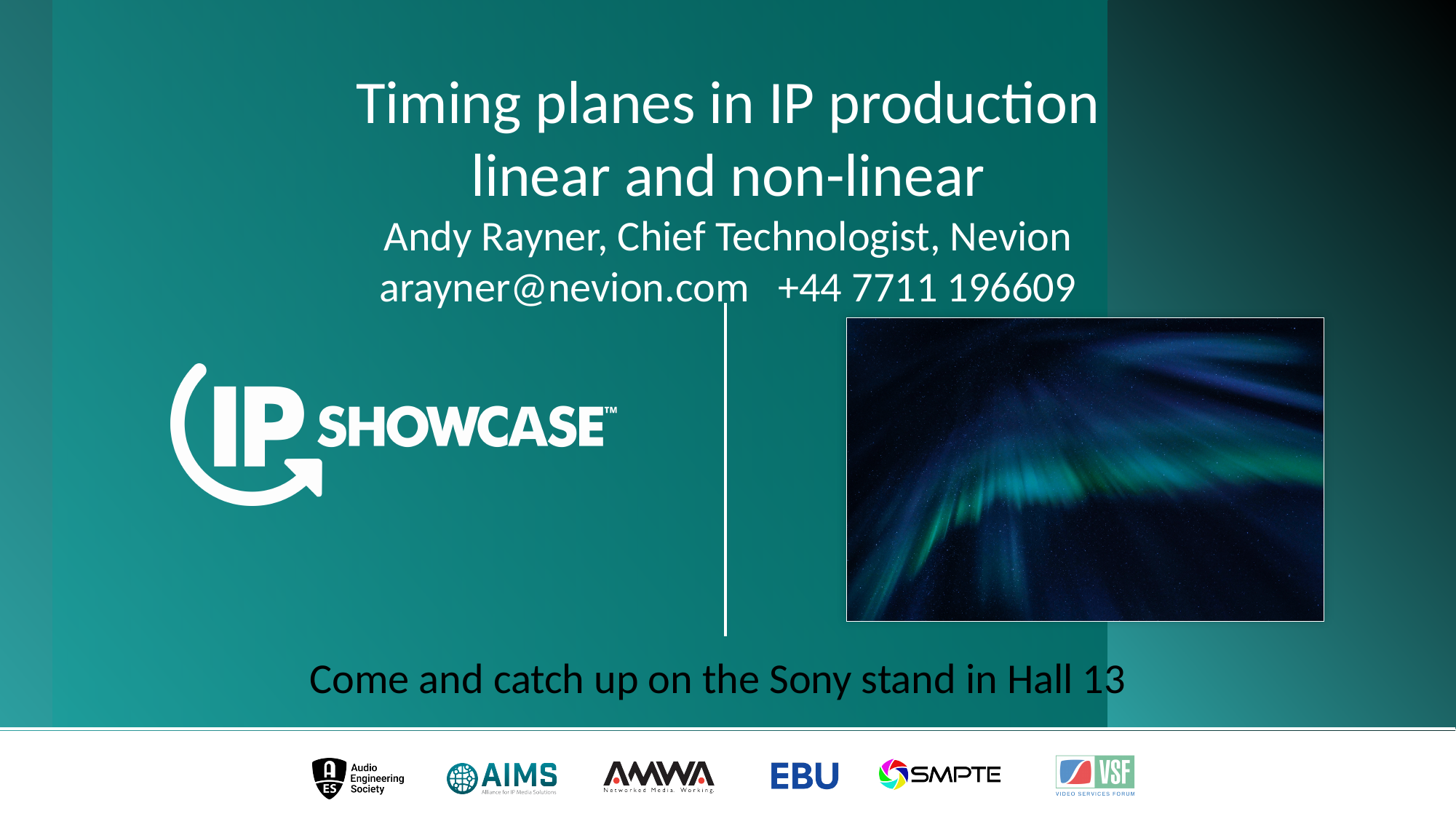

Timing planes in IP production
linear and non-linear
Andy Rayner, Chief Technologist, Nevion
arayner@nevion.com   +44 7711 196609
Come and catch up on the Sony stand in Hall 13